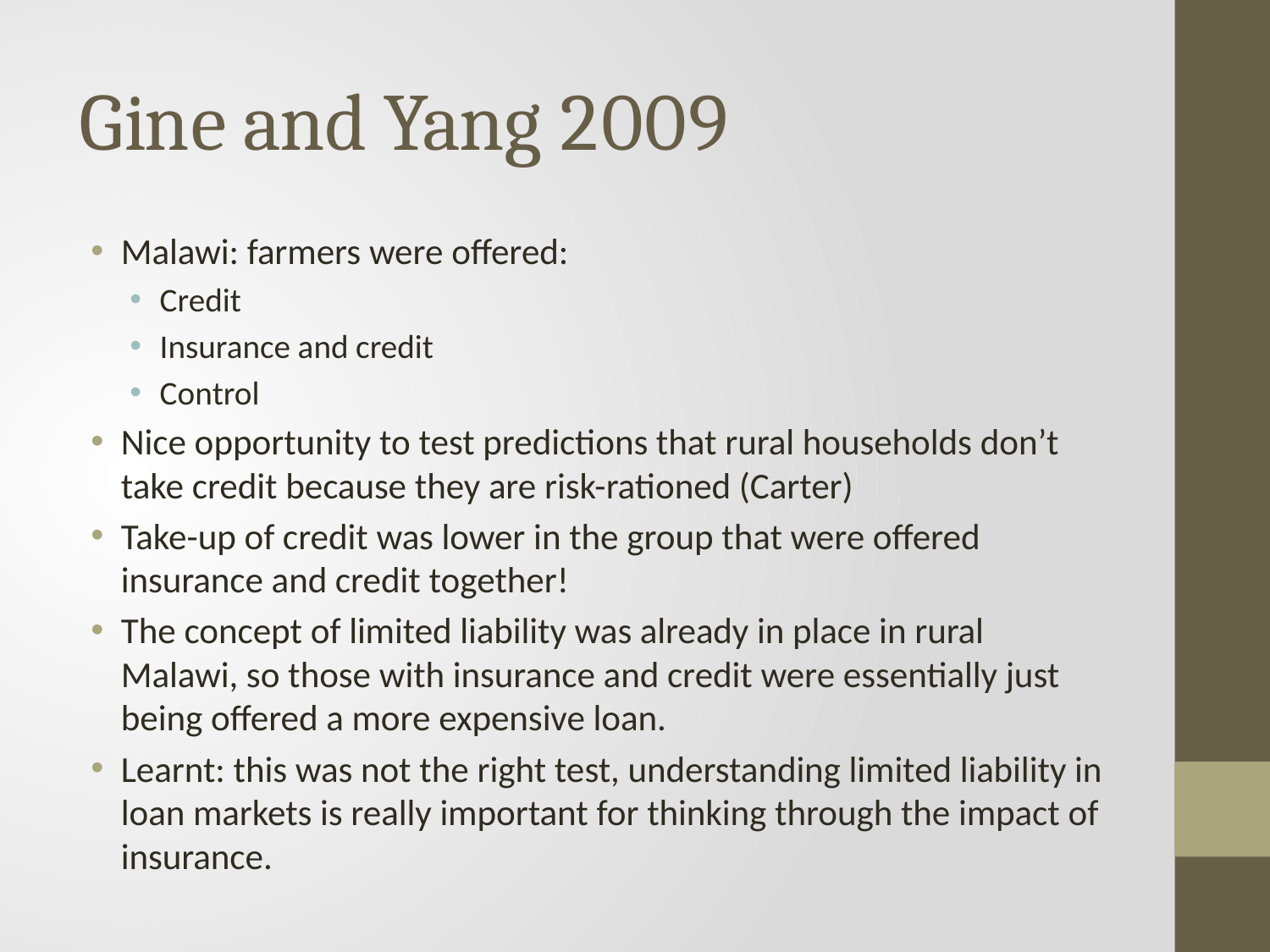

# Gine and Yang 2009
Malawi: farmers were offered:
Credit
Insurance and credit
Control
Nice opportunity to test predictions that rural households don’t take credit because they are risk-rationed (Carter)
Take-up of credit was lower in the group that were offered insurance and credit together!
The concept of limited liability was already in place in rural Malawi, so those with insurance and credit were essentially just being offered a more expensive loan.
Learnt: this was not the right test, understanding limited liability in loan markets is really important for thinking through the impact of insurance.